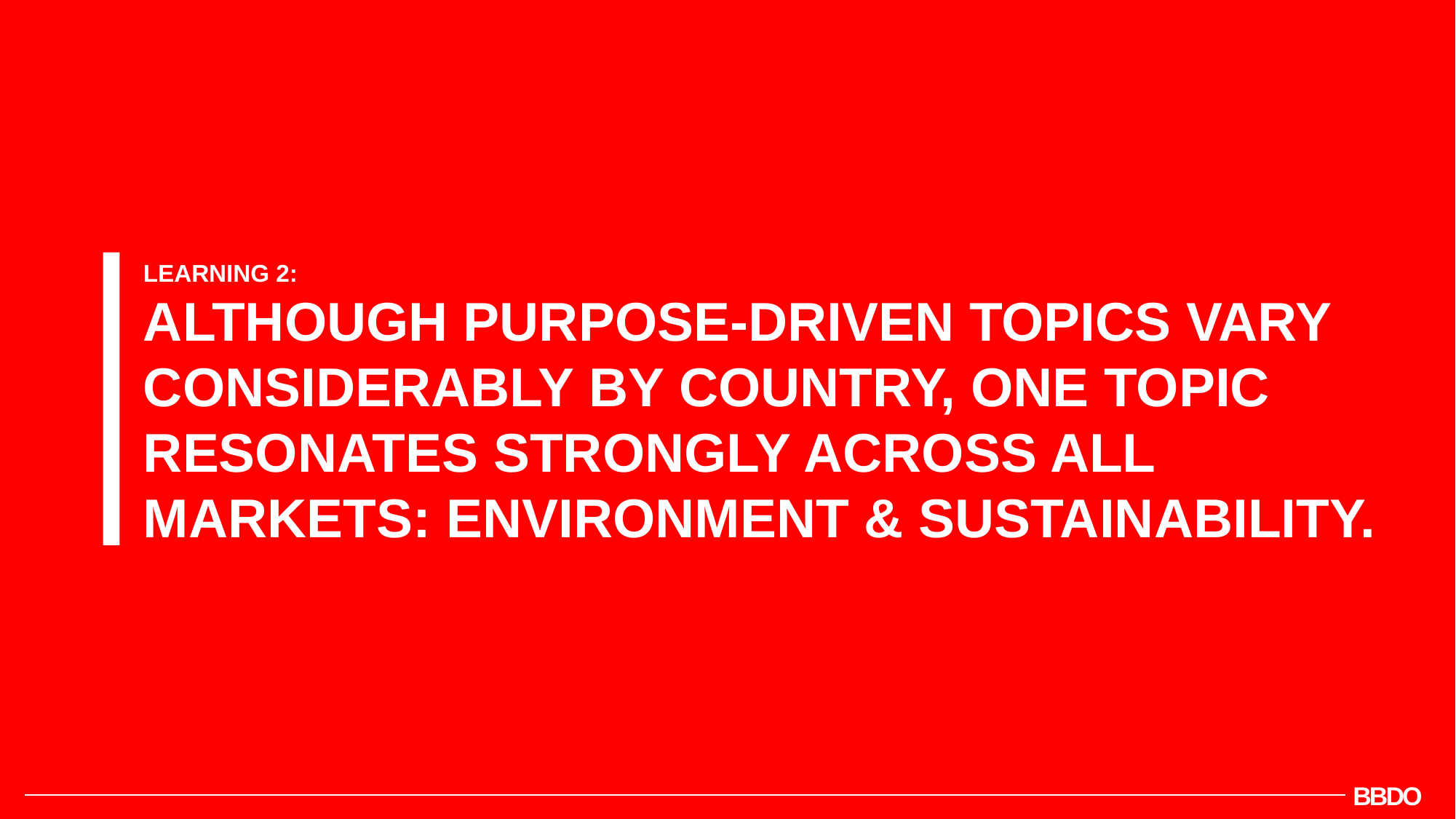

LEARNING 2:
ALTHOUGH PURPOSE-DRIVEN TOPICS VARY CONSIDERABLY BY COUNTRY, ONE TOPIC RESONATES STRONGLY ACROSS ALL MARKETS: ENVIRONMENT & SUSTAINABILITY.
BBDO